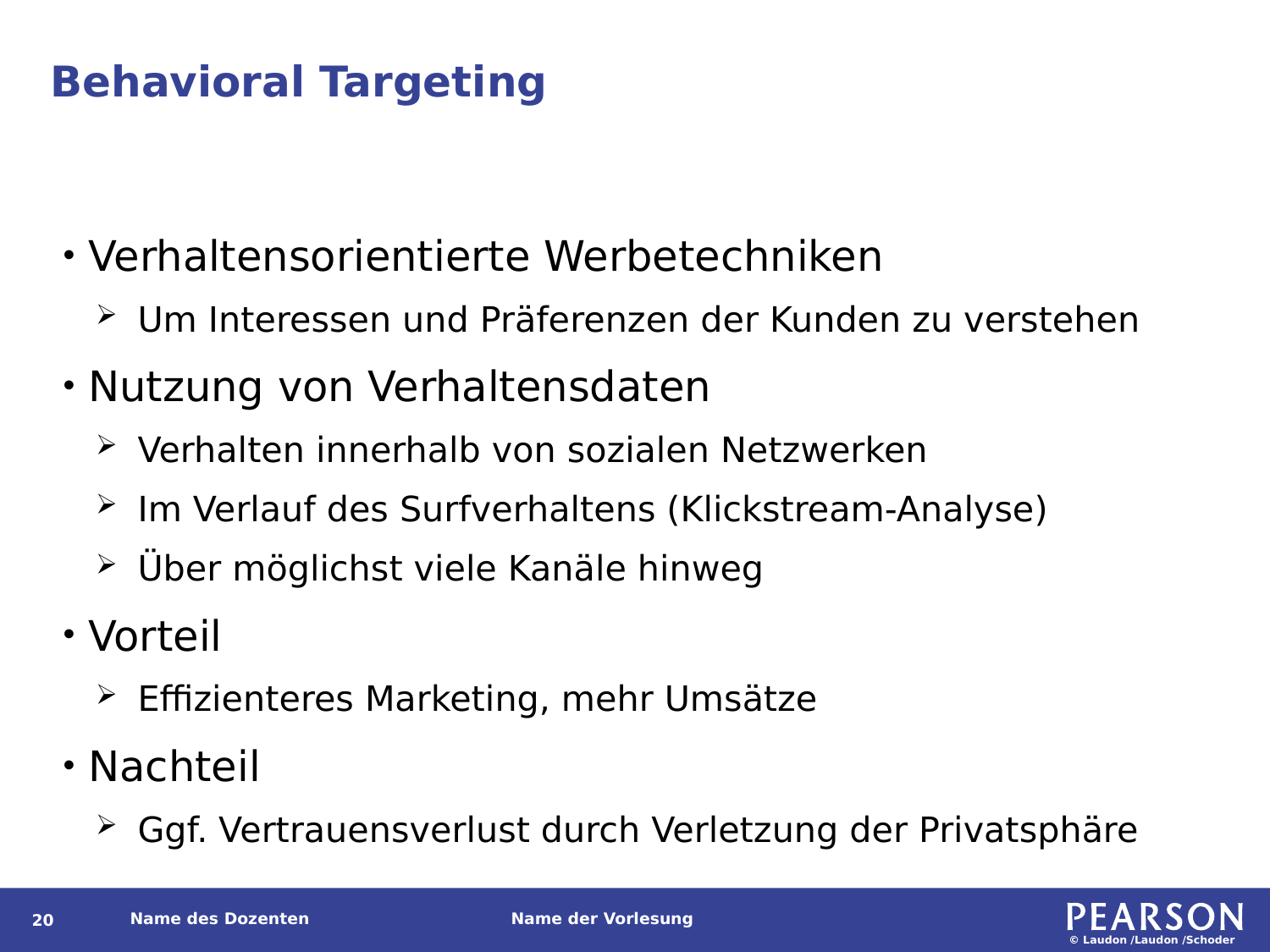

# Behavioral Targeting

Verhaltensorientierte Werbetechniken
Um Interessen und Präferenzen der Kunden zu verstehen
Nutzung von Verhaltensdaten
Verhalten innerhalb von sozialen Netzwerken
Im Verlauf des Surfverhaltens (Klickstream-Analyse)
Über möglichst viele Kanäle hinweg
Vorteil
Effizienteres Marketing, mehr Umsätze
Nachteil
Ggf. Vertrauensverlust durch Verletzung der Privatsphäre
20